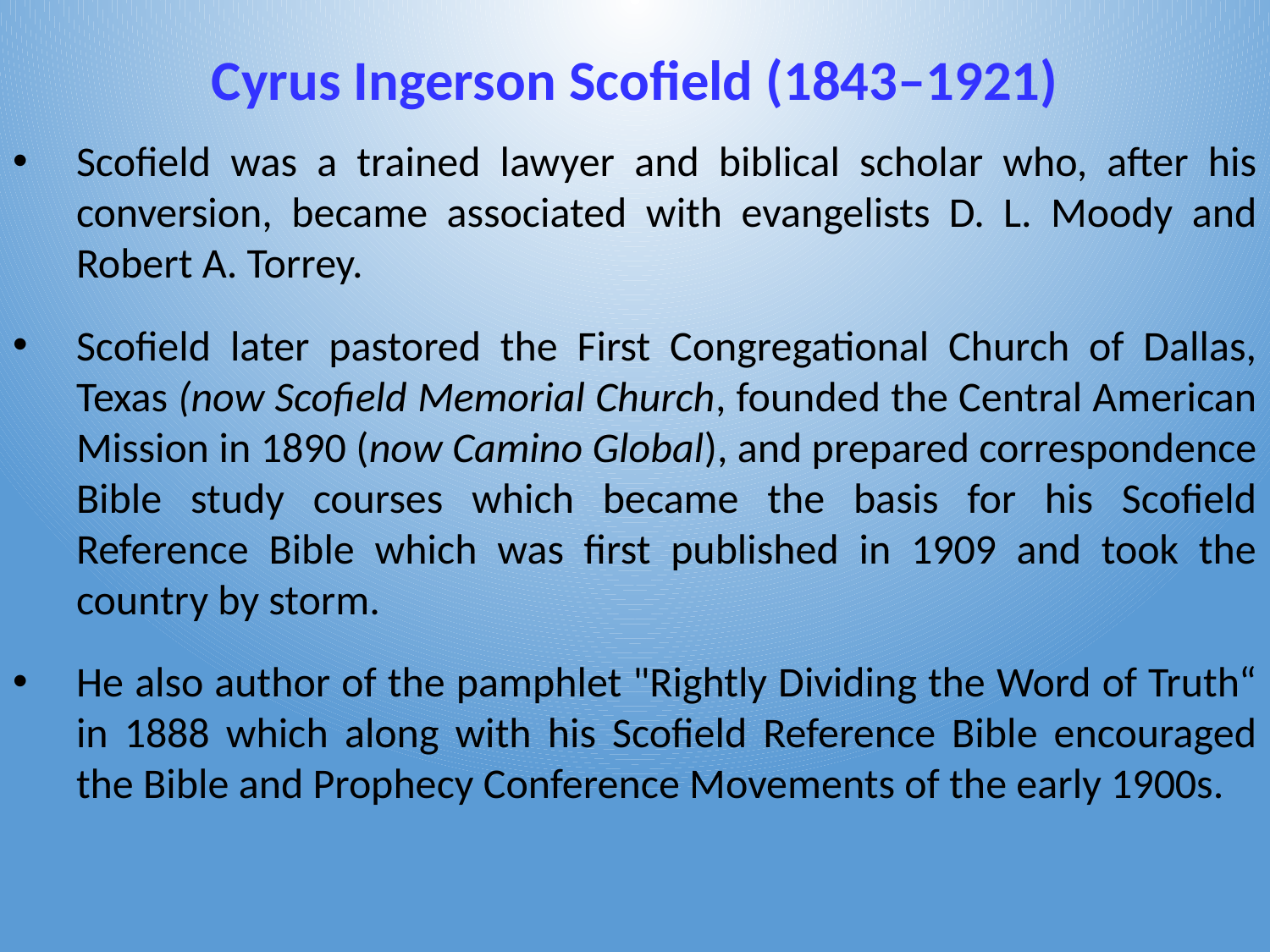

# Cyrus Ingerson Scofield (1843–1921)
Scofield was a trained lawyer and biblical scholar who, after his conversion, became associated with evangelists D. L. Moody and Robert A. Torrey.
Scofield later pastored the First Congregational Church of Dallas, Texas (now Scofield Memorial Church, founded the Central American Mission in 1890 (now Camino Global), and prepared correspondence Bible study courses which became the basis for his Scofield Reference Bible which was first published in 1909 and took the country by storm.
He also author of the pamphlet "Rightly Dividing the Word of Truth“ in 1888 which along with his Scofield Reference Bible encouraged the Bible and Prophecy Conference Movements of the early 1900s.